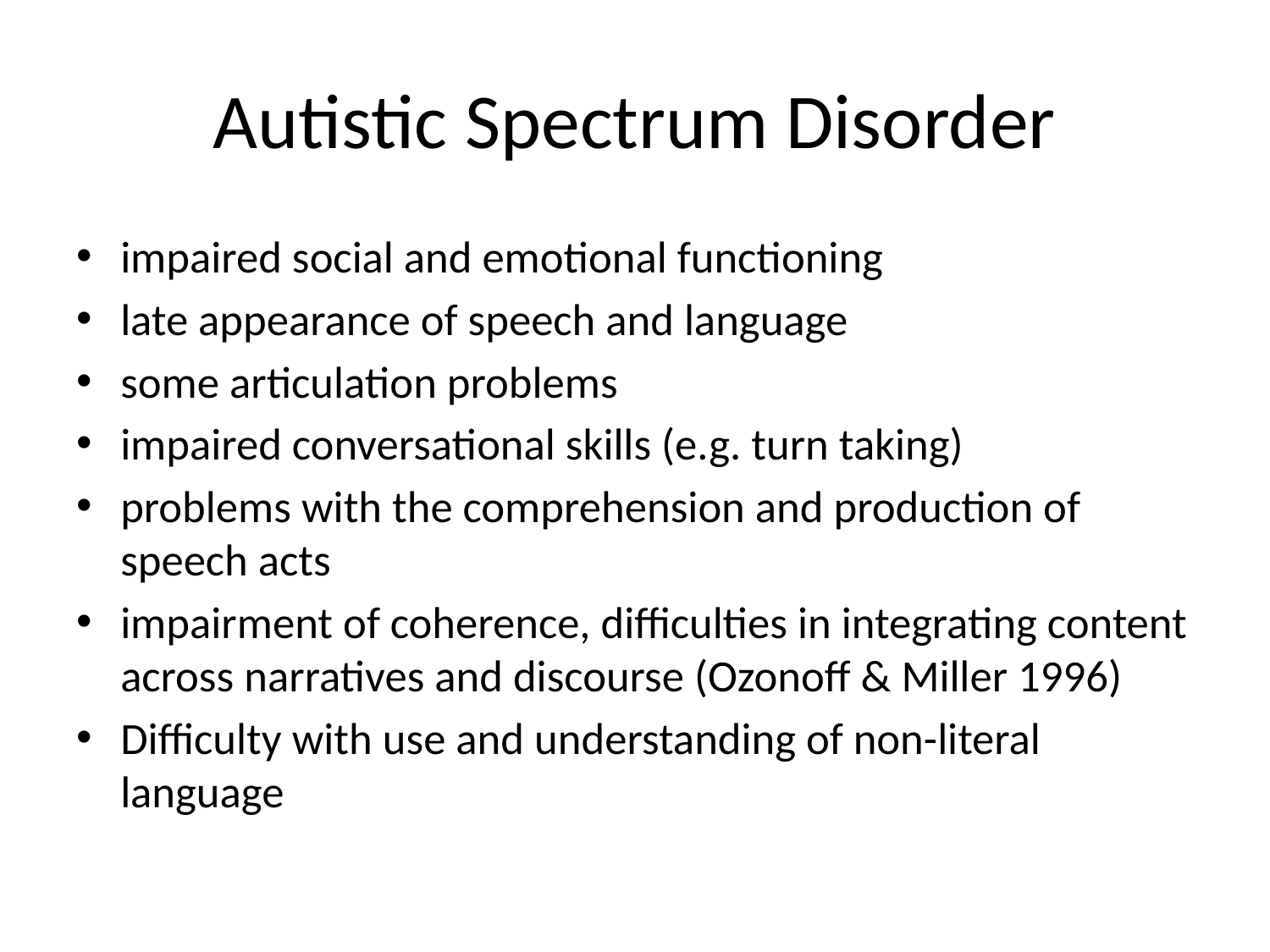

# Autistic Spectrum Disorder
impaired social and emotional functioning
late appearance of speech and language
some articulation problems
impaired conversational skills (e.g. turn taking)
problems with the comprehension and production of speech acts
impairment of coherence, difficulties in integrating content across narratives and discourse (Ozonoff & Miller 1996)
Difficulty with use and understanding of non-literal language